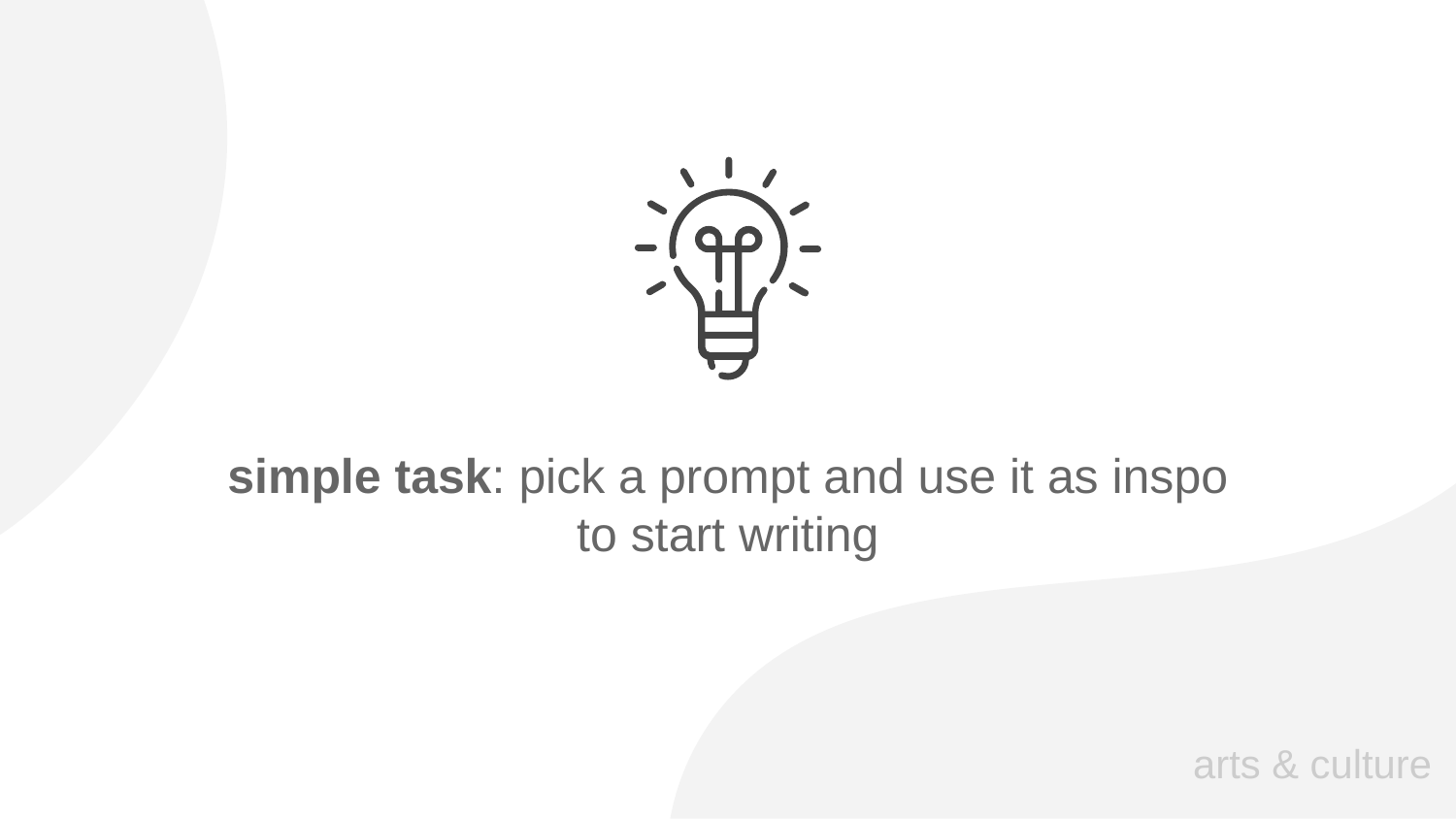

# simple task: pick a prompt and use it as inspo to start writing
arts & culture